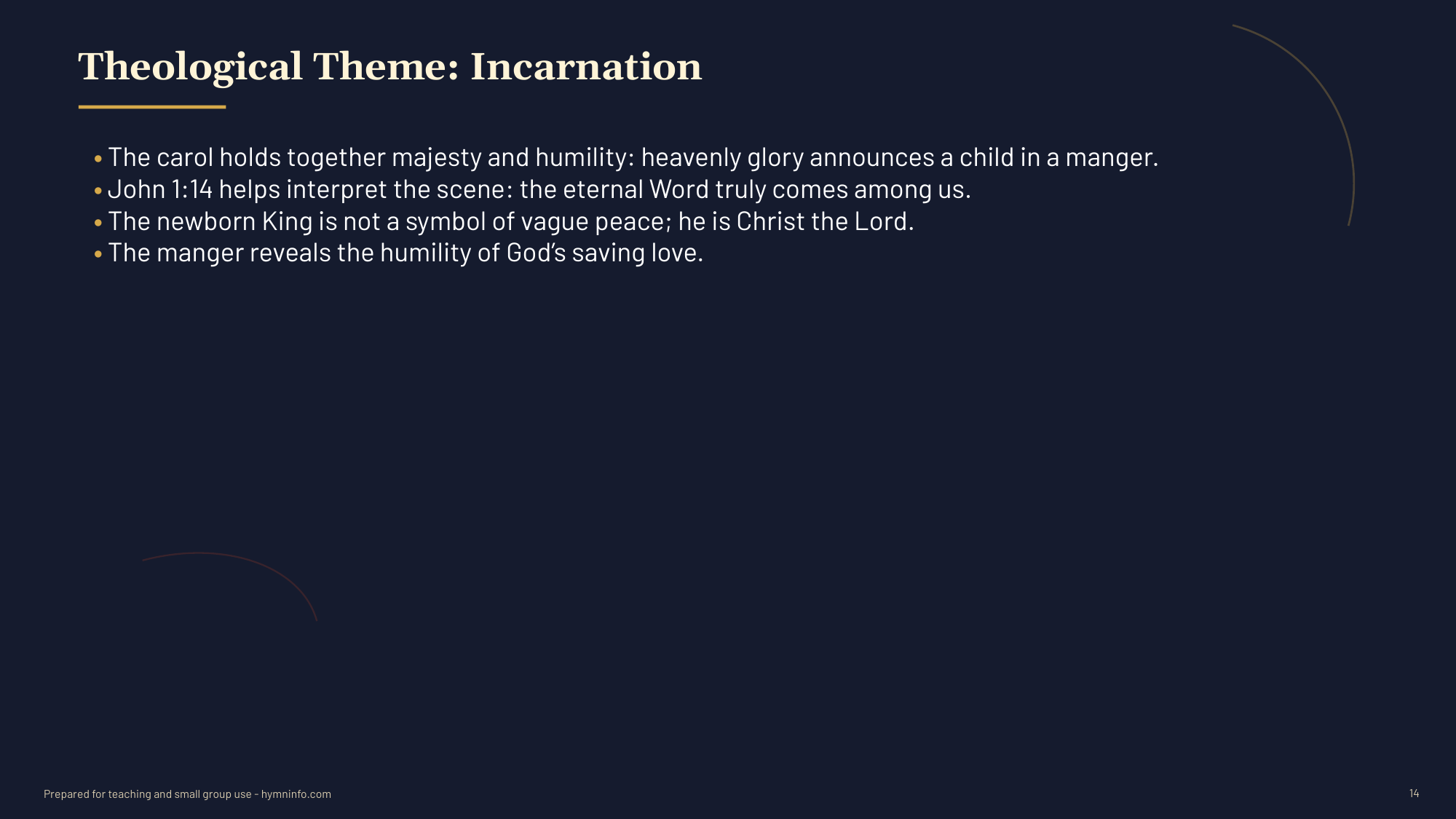

Theological Theme: Incarnation

• The carol holds together majesty and humility: heavenly glory announces a child in a manger.
• John 1:14 helps interpret the scene: the eternal Word truly comes among us.
• The newborn King is not a symbol of vague peace; he is Christ the Lord.
• The manger reveals the humility of God’s saving love.

14
Prepared for teaching and small group use - hymninfo.com